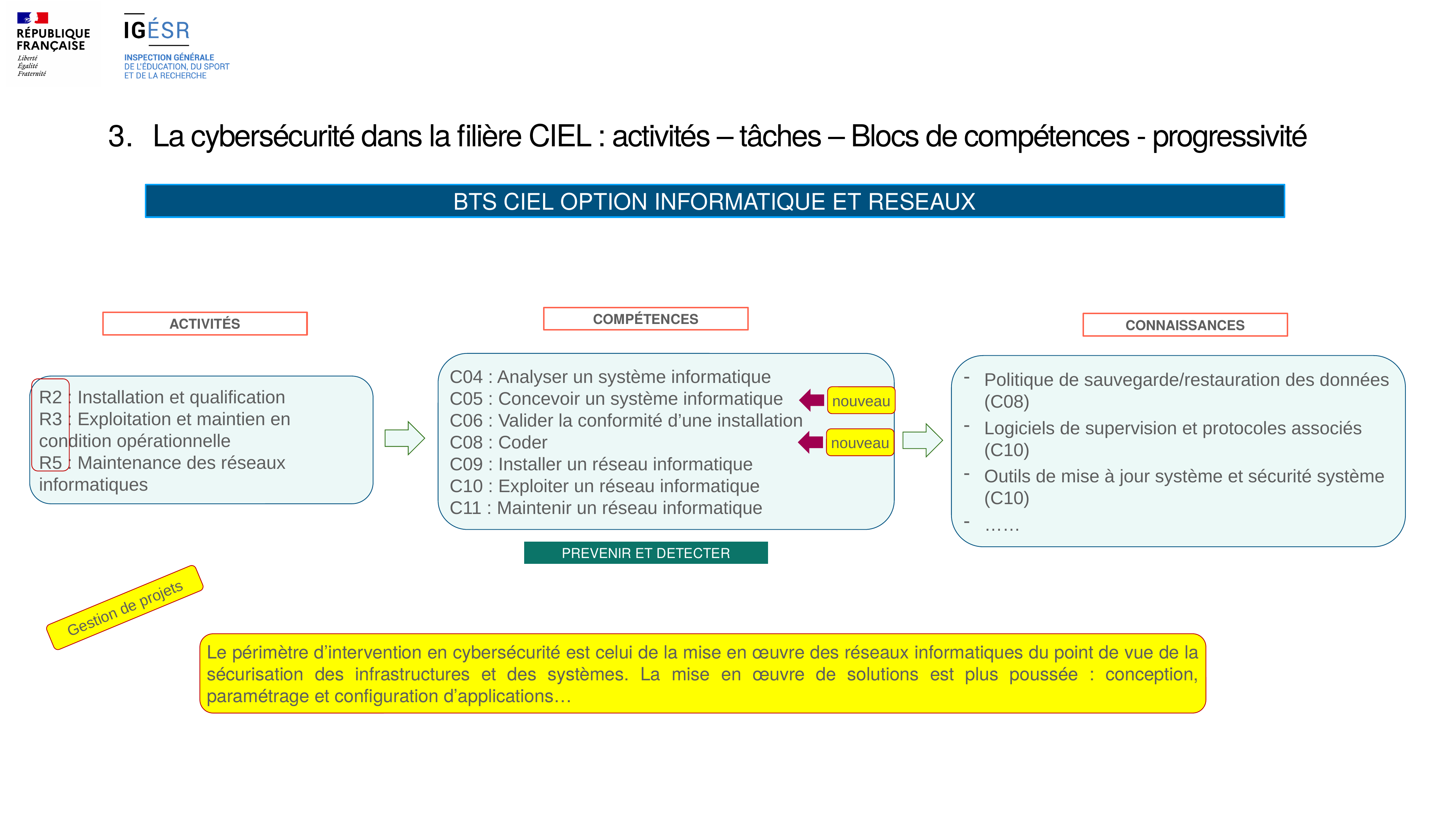

# La cybersécurité dans la filière CIEL : activités – tâches – Blocs de compétences - progressivité
BTS CIEL OPTION INFORMATIQUE ET RESEAUX
COMPÉTENCES
ACTIVITÉS
CONNAISSANCES
Politique de sauvegarde/restauration des données (C08)
Logiciels de supervision et protocoles associés (C10)
Outils de mise à jour système et sécurité système (C10)
……
C04 : Analyser un système informatique
C05 : Concevoir un système informatique
C06 : Valider la conformité d’une installation
C08 : Coder
C09 : Installer un réseau informatique
C10 : Exploiter un réseau informatique
C11 : Maintenir un réseau informatique
R2 : Installation et qualification
R3 : Exploitation et maintien en condition opérationnelle
R5 : Maintenance des réseaux informatiques

nouveau

nouveau

PREVENIR ET DETECTER
Gestion de projets
Le périmètre d’intervention en cybersécurité est celui de la mise en œuvre des réseaux informatiques du point de vue de la sécurisation des infrastructures et des systèmes. La mise en œuvre de solutions est plus poussée : conception, paramétrage et configuration d’applications…